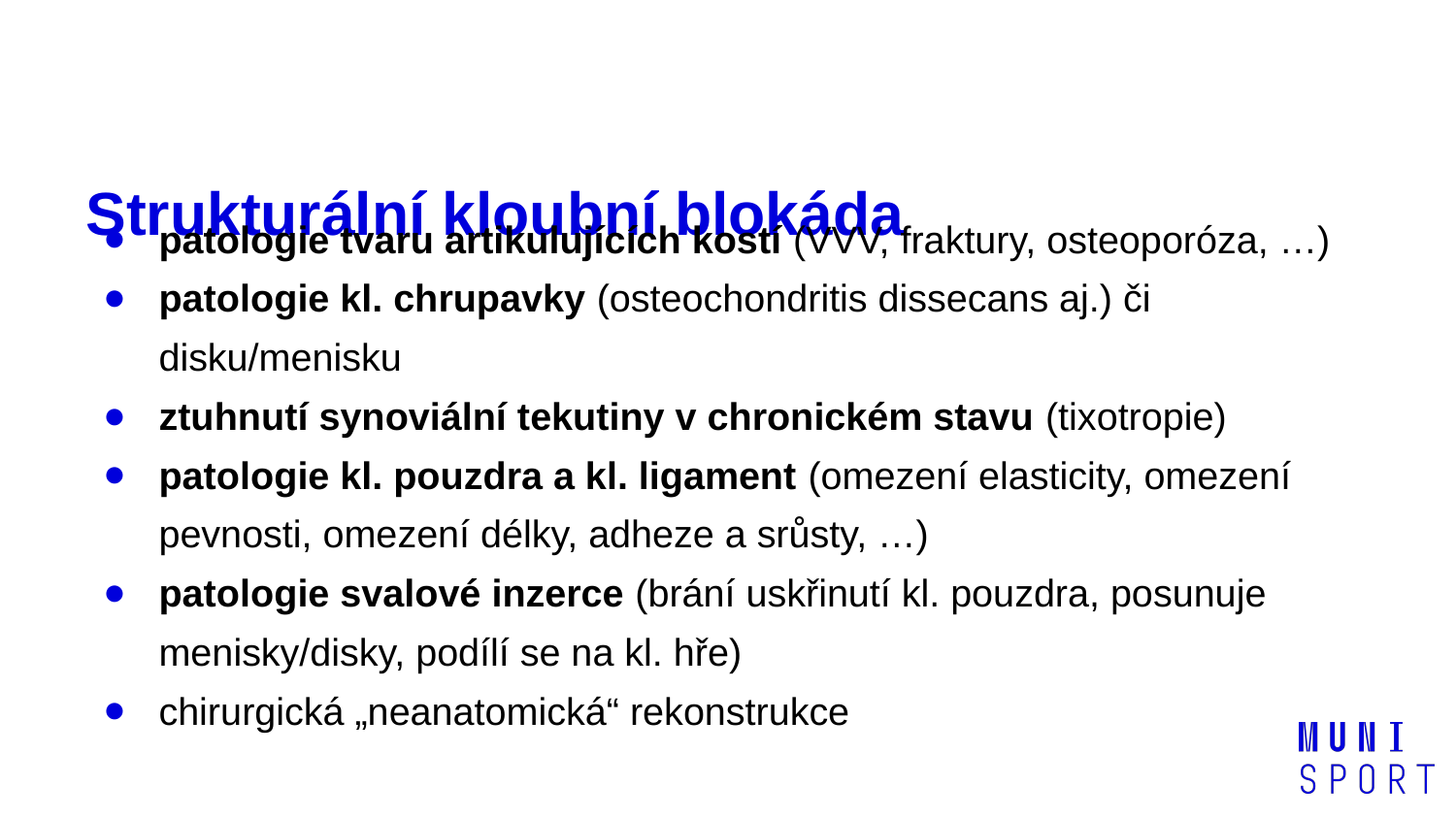

# Strukturální kloubní blokáda
patologie tvaru artikulujících kostí (VVV, fraktury, osteoporóza, …)
patologie kl. chrupavky (osteochondritis dissecans aj.) či disku/menisku
ztuhnutí synoviální tekutiny v chronickém stavu (tixotropie)
patologie kl. pouzdra a kl. ligament (omezení elasticity, omezení pevnosti, omezení délky, adheze a srůsty, …)
patologie svalové inzerce (brání uskřinutí kl. pouzdra, posunuje menisky/disky, podílí se na kl. hře)
chirurgická „neanatomická“ rekonstrukce